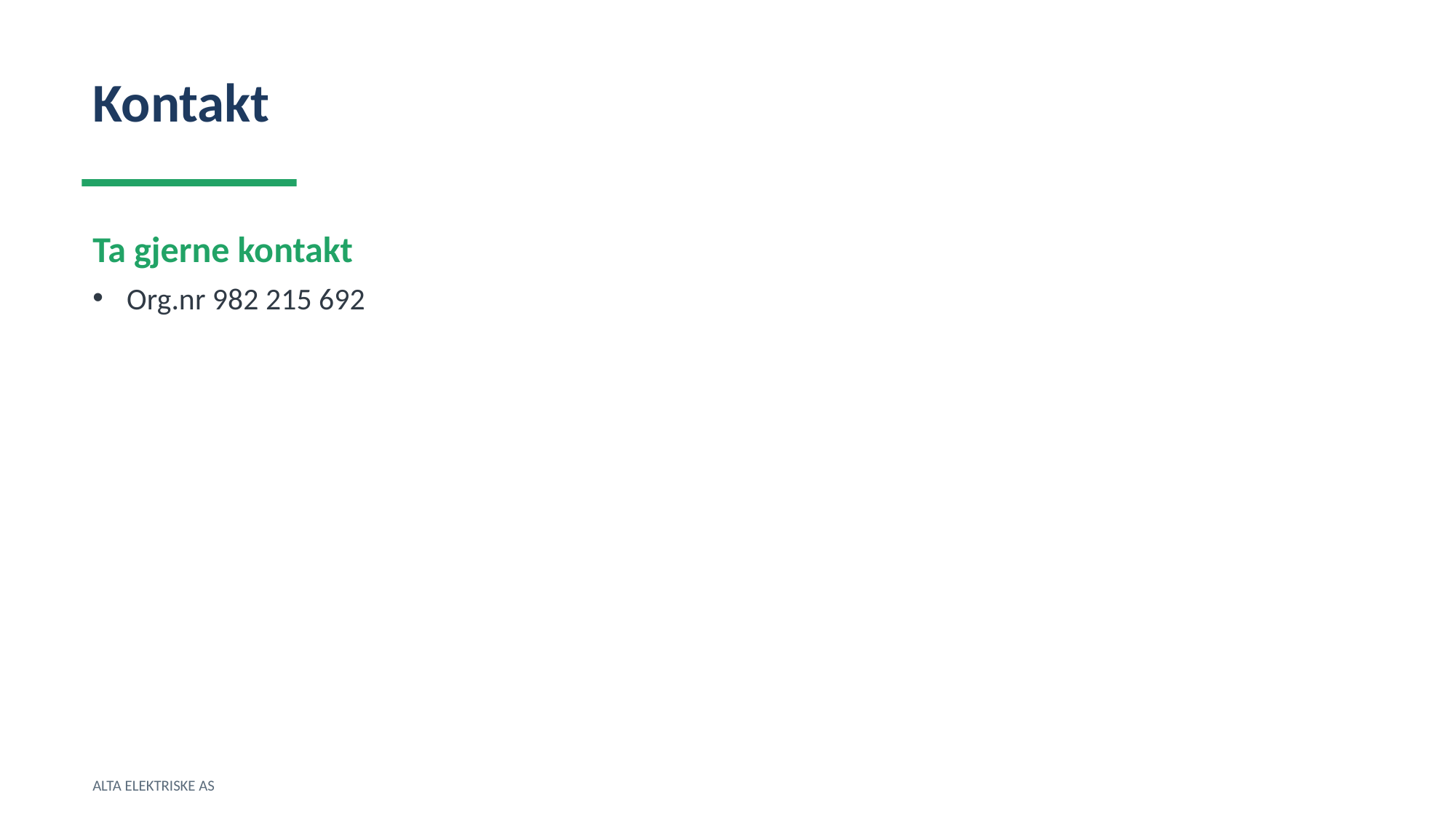

Kontakt

Ta gjerne kontakt
Org.nr 982 215 692
ALTA ELEKTRISKE AS